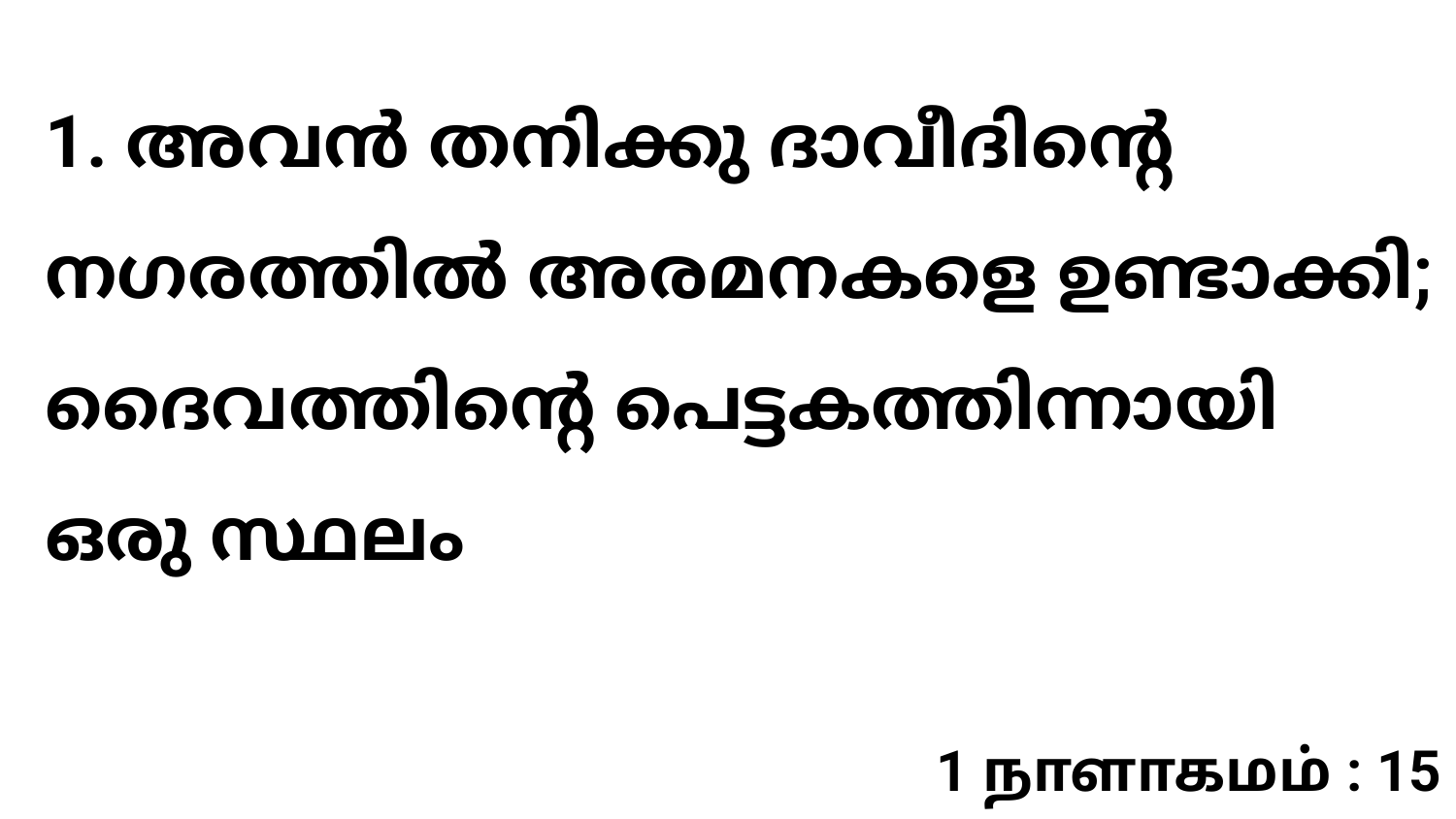

1. അവൻ തനിക്കു ദാവീദിന്റെ നഗരത്തിൽ അരമനകളെ ഉണ്ടാക്കി; ദൈവത്തിന്റെ പെട്ടകത്തിന്നായി ഒരു സ്ഥലം
1 நாளாகமம் : 15